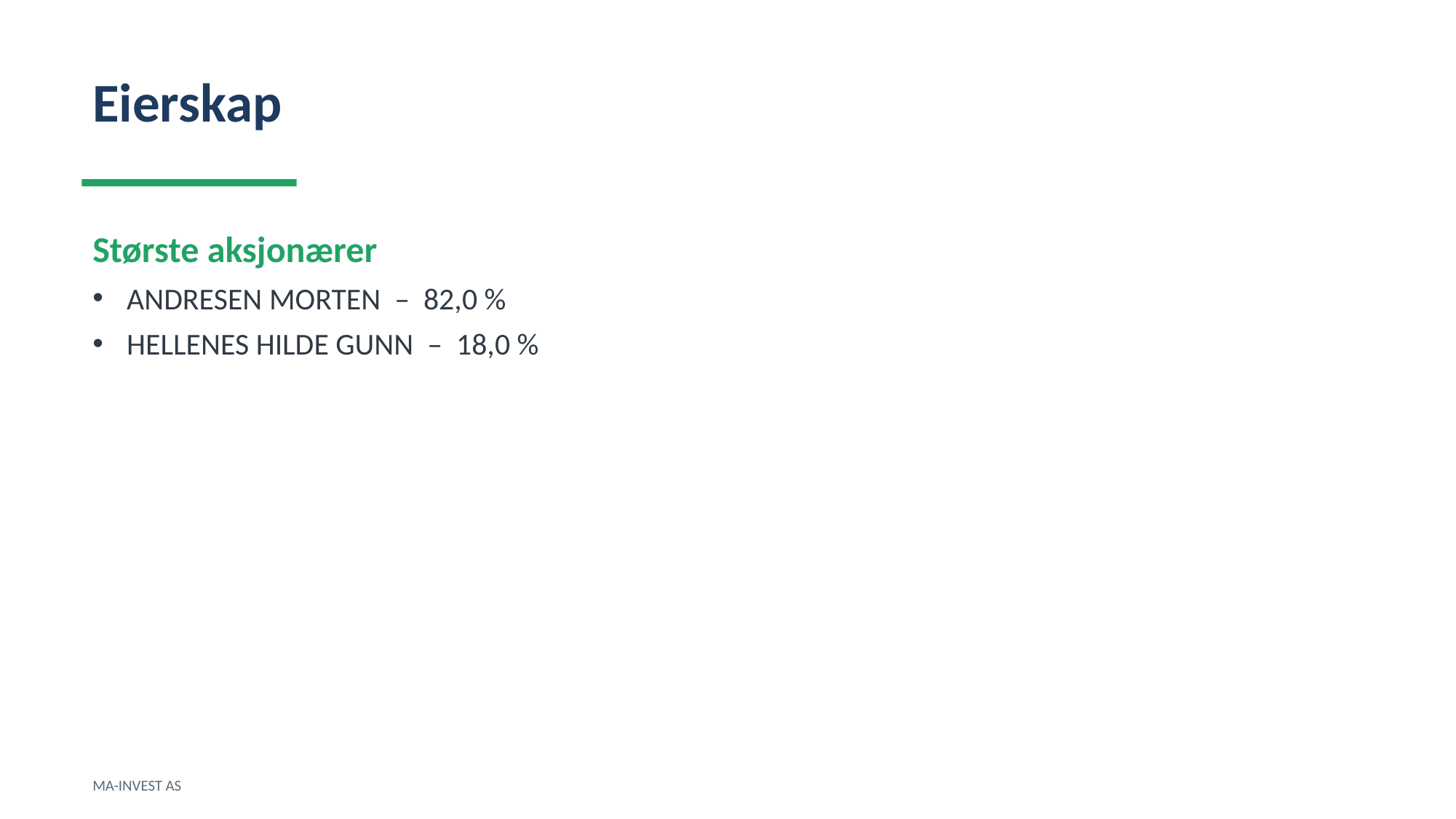

Eierskap

Største aksjonærer
ANDRESEN MORTEN  –  82,0 %
HELLENES HILDE GUNN  –  18,0 %
MA-INVEST AS